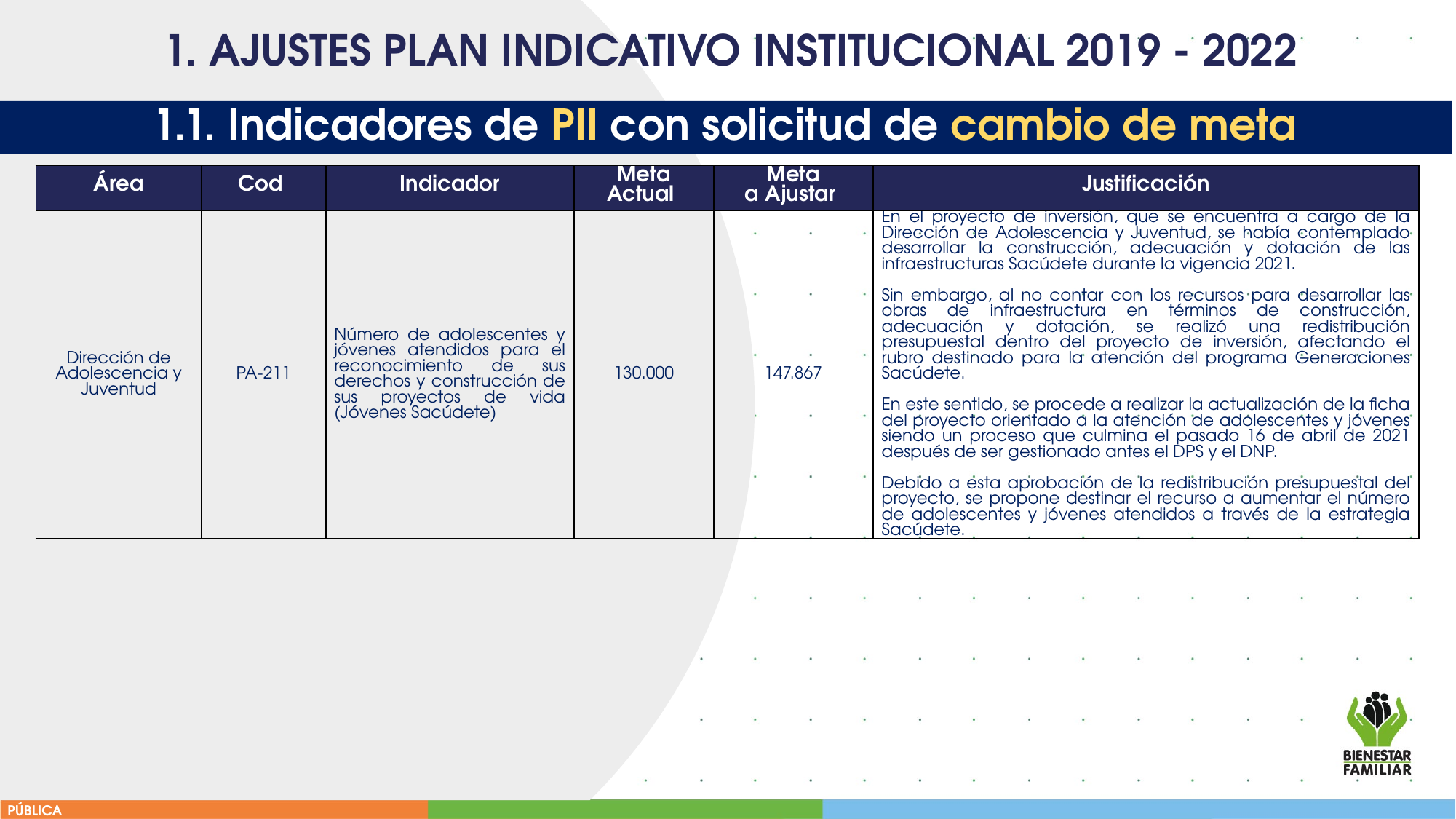

1. AJUSTES PLAN INDICATIVO INSTITUCIONAL 2019 - 2022
1.1. Indicadores de PII con solicitud de cambio de meta
| Área | Cod | Indicador | Meta Actual | Meta a Ajustar | Justificación |
| --- | --- | --- | --- | --- | --- |
| Dirección de Adolescencia y Juventud | PA-211 | Número de adolescentes y jóvenes atendidos para el reconocimiento de sus derechos y construcción de sus proyectos de vida (Jóvenes Sacúdete) | 130.000 | 147.867 | En el proyecto de inversión, que se encuentra a cargo de la Dirección de Adolescencia y Juventud, se había contemplado desarrollar la construcción, adecuación y dotación de las infraestructuras Sacúdete durante la vigencia 2021. Sin embargo, al no contar con los recursos para desarrollar las obras de infraestructura en términos de construcción, adecuación y dotación, se realizó una redistribución presupuestal dentro del proyecto de inversión, afectando el rubro destinado para la atención del programa Generaciones Sacúdete.   En este sentido, se procede a realizar la actualización de la ficha del proyecto orientado a la atención de adolescentes y jóvenes siendo un proceso que culmina el pasado 16 de abril de 2021 después de ser gestionado antes el DPS y el DNP. Debido a esta aprobación de la redistribución presupuestal del proyecto, se propone destinar el recurso a aumentar el número de adolescentes y jóvenes atendidos a través de la estrategia Sacúdete. |
PÚBLICA